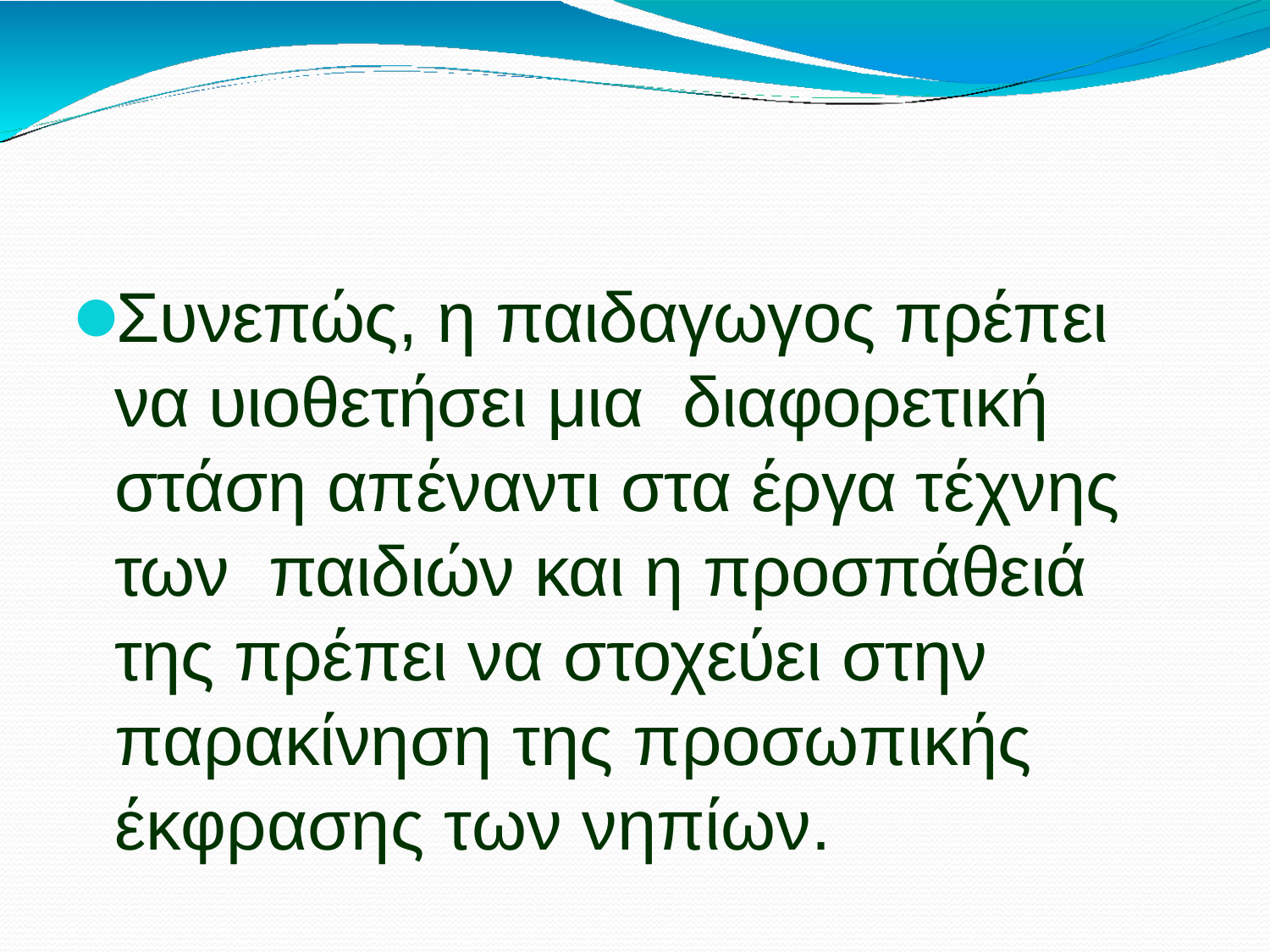

Συνεπώς, η παιδαγωγος πρέπει να υιοθετήσει μια  διαφορετική στάση απέναντι στα έργα τέχνης των  παιδιών και η προσπάθειά της πρέπει να στοχεύει στην  παρακίνηση της προσωπικής έκφρασης των νηπίων.